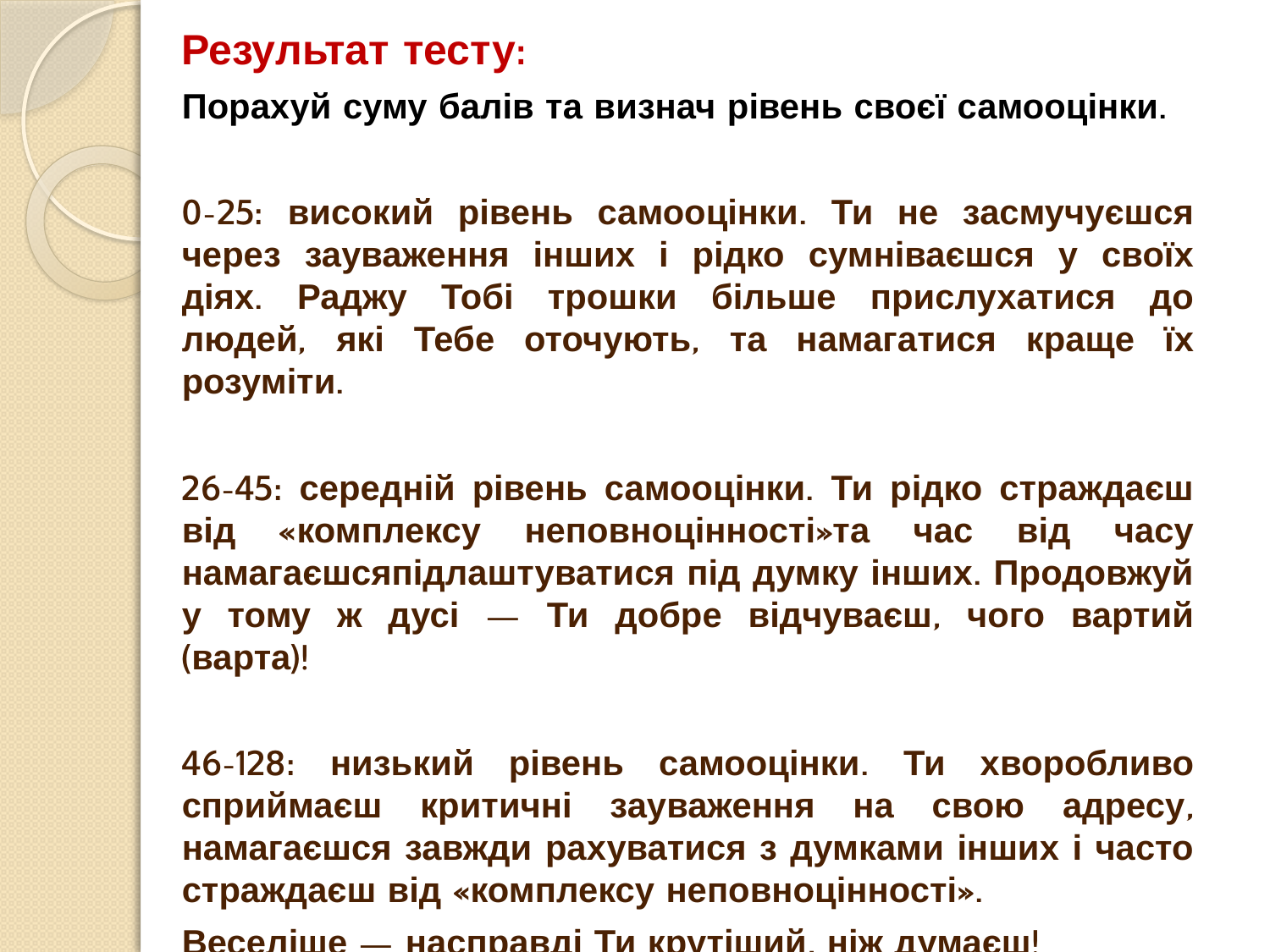

Результат тесту:
Порахуй суму балів та визнач рівень своєї самооцінки.

0-25: високий рівень самооцінки. Ти не засмучуєшся через зауваження інших і рідко сумніваєшся у своїх діях. Раджу Тобі трошки більше прислухатися до людей, які Тебе оточують, та намагатися краще їх розуміти.

26-45: середній рівень самооцінки. Ти рідко страждаєш від «комплексу неповноцінності»та час від часу намагаєшсяпідлаштуватися під думку інших. Продовжуй у тому ж дусі — Ти добре відчуваєш, чого вартий (варта)!

46-128: низький рівень самооцінки. Ти хворобливо сприймаєш критичні зауваження на свою адресу, намагаєшся завжди рахуватися з думками інших і часто страждаєш від «комплексу неповноцінності».
Веселіше — насправді Ти крутіший, ніж думаєш!